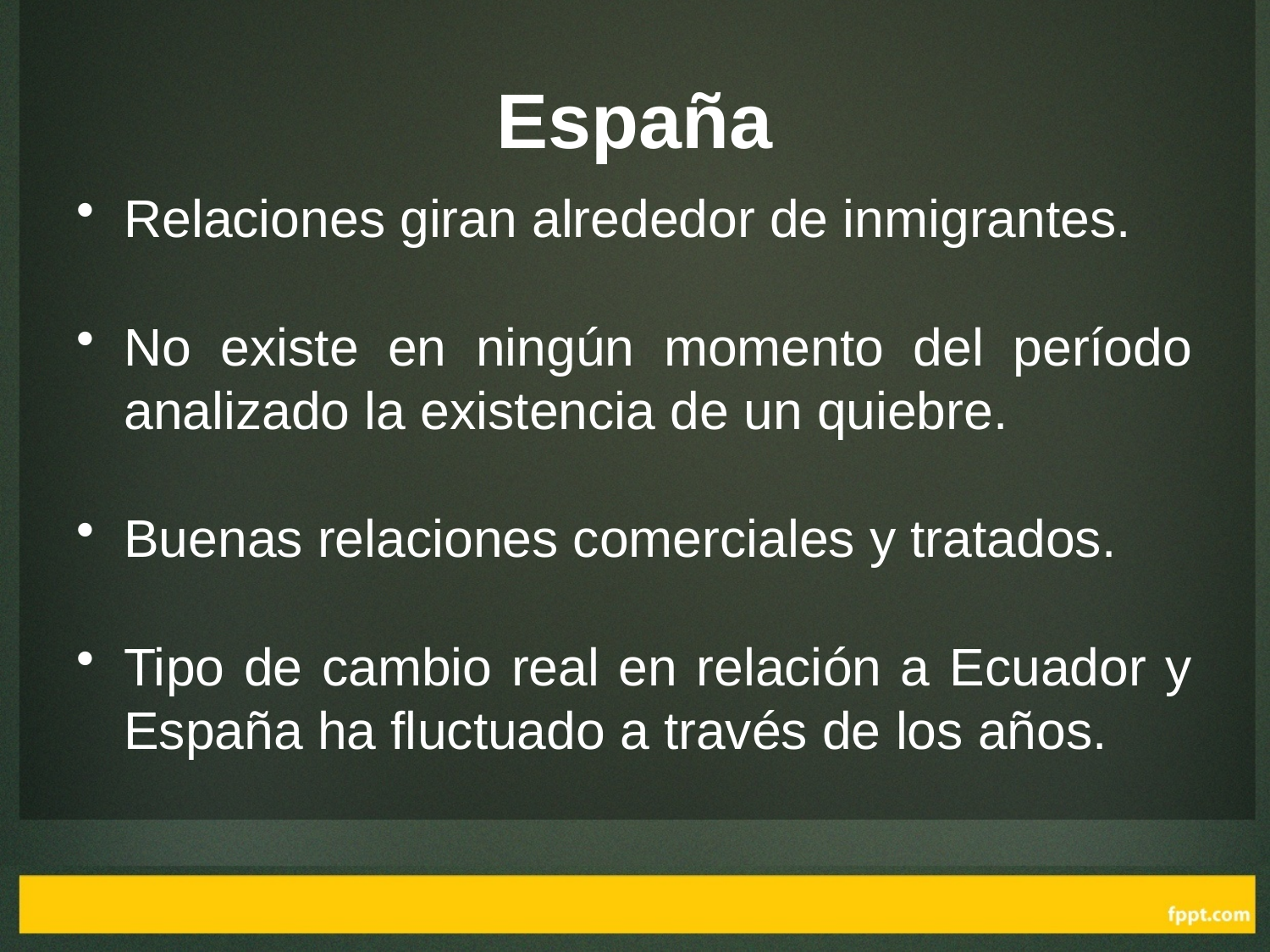

# España
Relaciones giran alrededor de inmigrantes.

No existe en ningún momento del período analizado la existencia de un quiebre.

Buenas relaciones comerciales y tratados.

Tipo de cambio real en relación a Ecuador y España ha fluctuado a través de los años.